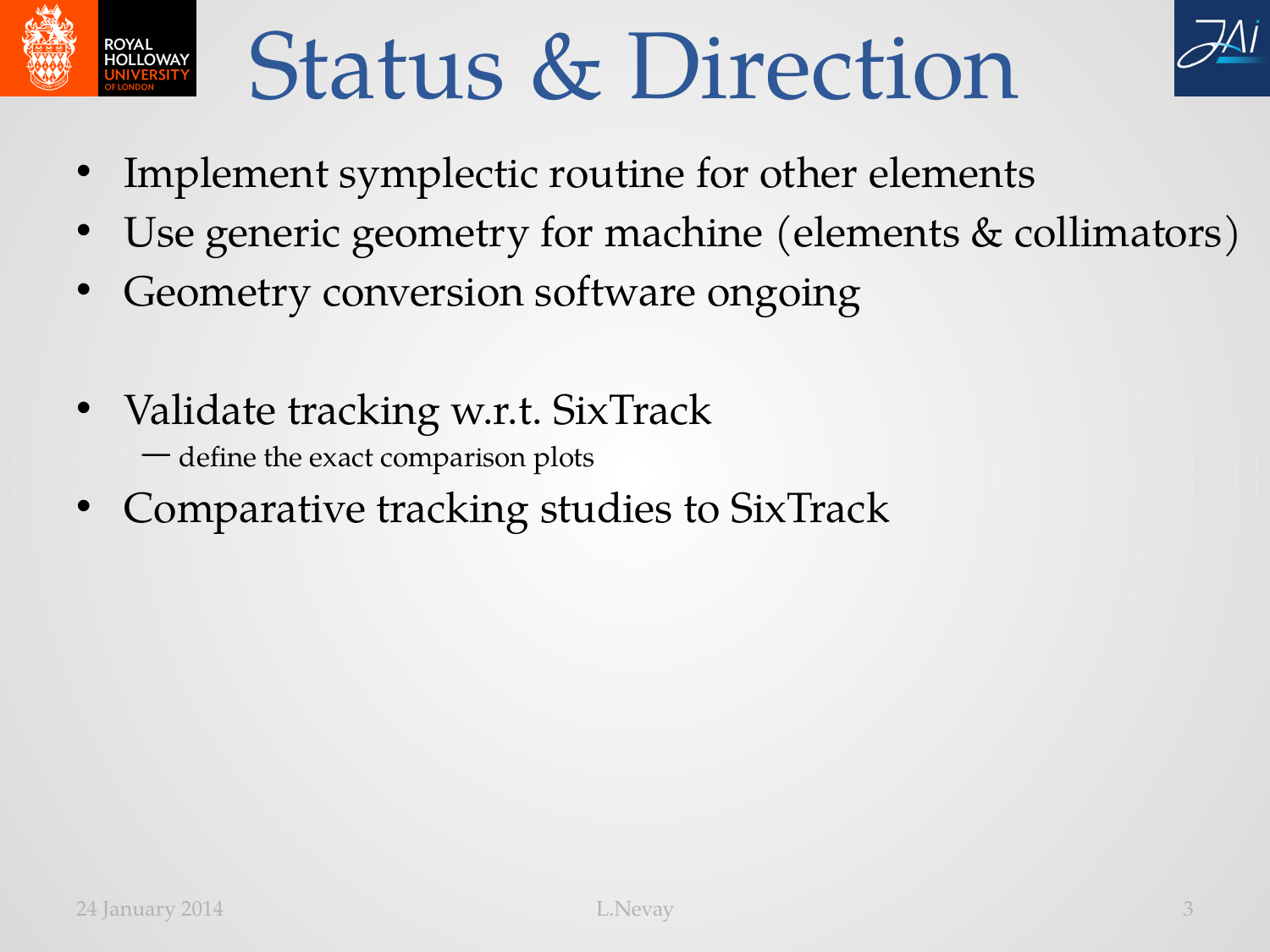

# Status & Direction
Implement symplectic routine for other elements
Use generic geometry for machine (elements & collimators)
Geometry conversion software ongoing

Validate tracking w.r.t. SixTrack
define the exact comparison plots
Comparative tracking studies to SixTrack

24 January 2014
L.Nevay
3